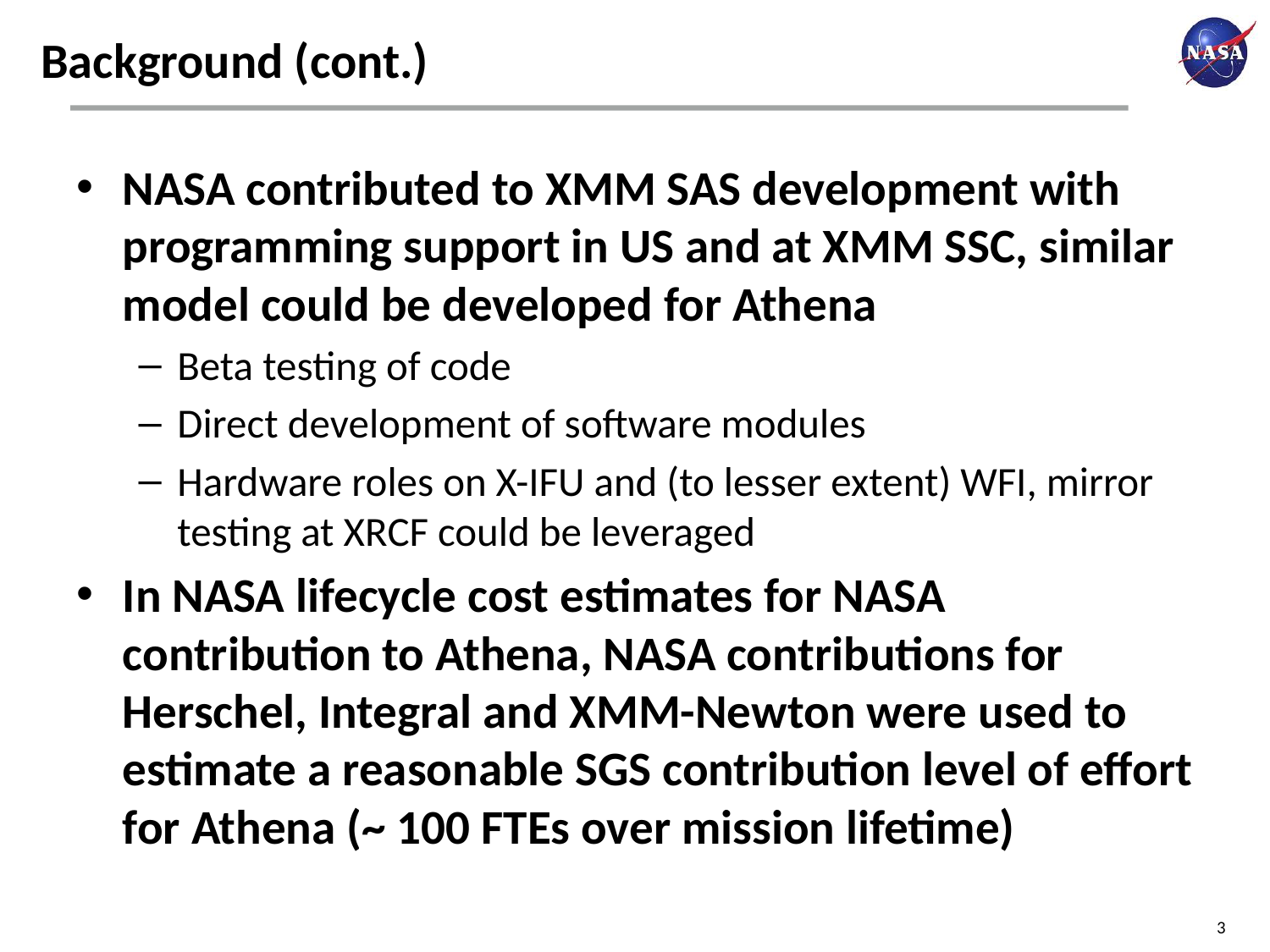

# Background (cont.)
NASA contributed to XMM SAS development with programming support in US and at XMM SSC, similar model could be developed for Athena
Beta testing of code
Direct development of software modules
Hardware roles on X-IFU and (to lesser extent) WFI, mirror testing at XRCF could be leveraged
In NASA lifecycle cost estimates for NASA contribution to Athena, NASA contributions for Herschel, Integral and XMM-Newton were used to estimate a reasonable SGS contribution level of effort for Athena (~ 100 FTEs over mission lifetime)
3